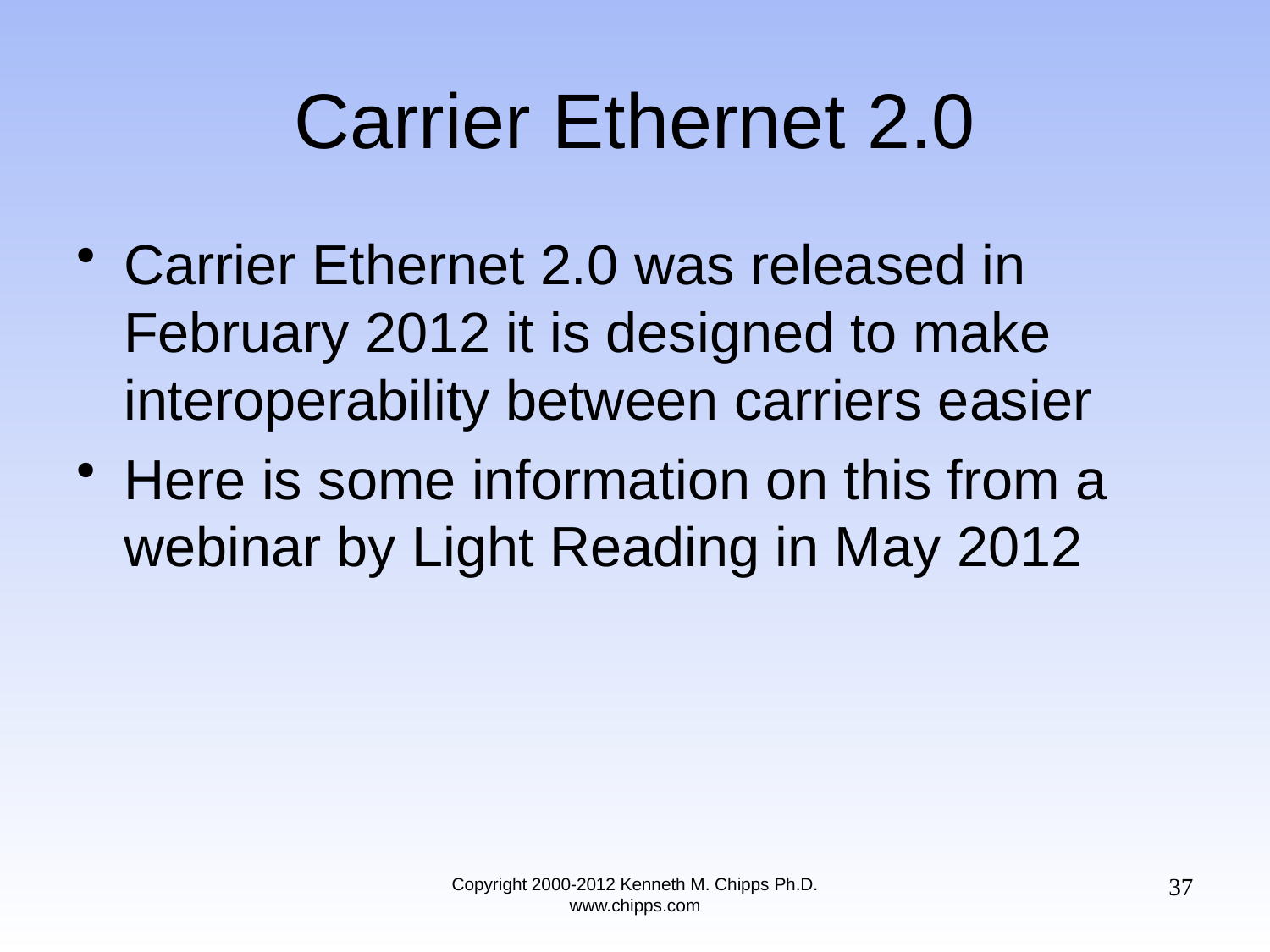

# Carrier Ethernet 2.0
Carrier Ethernet 2.0 was released in February 2012 it is designed to make interoperability between carriers easier
Here is some information on this from a webinar by Light Reading in May 2012
37
Copyright 2000-2012 Kenneth M. Chipps Ph.D. www.chipps.com